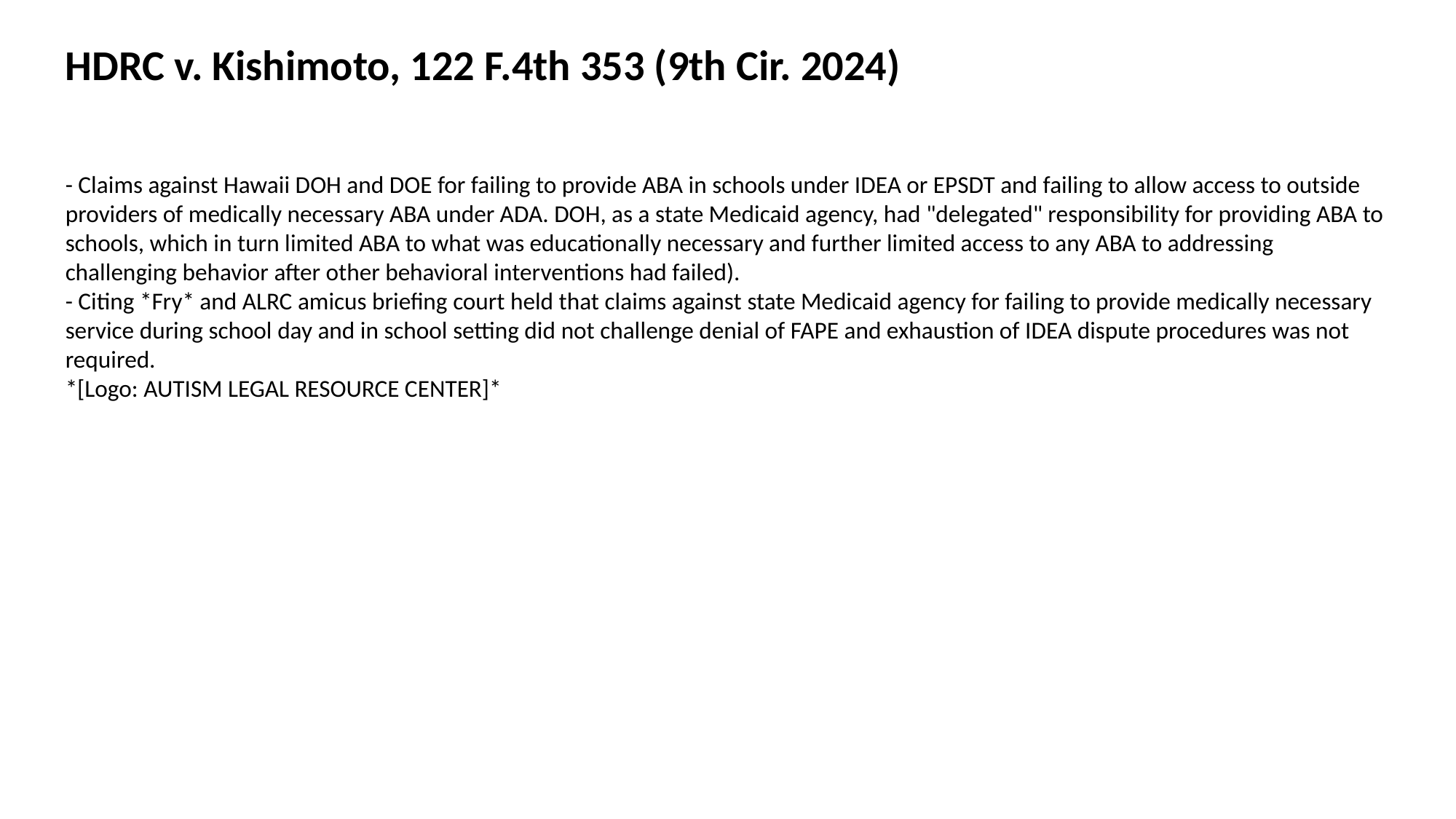

HDRC v. Kishimoto, 122 F.4th 353 (9th Cir. 2024)
- Claims against Hawaii DOH and DOE for failing to provide ABA in schools under IDEA or EPSDT and failing to allow access to outside providers of medically necessary ABA under ADA. DOH, as a state Medicaid agency, had "delegated" responsibility for providing ABA to schools, which in turn limited ABA to what was educationally necessary and further limited access to any ABA to addressing challenging behavior after other behavioral interventions had failed).
- Citing *Fry* and ALRC amicus briefing court held that claims against state Medicaid agency for failing to provide medically necessary service during school day and in school setting did not challenge denial of FAPE and exhaustion of IDEA dispute procedures was not required.
*[Logo: AUTISM LEGAL RESOURCE CENTER]*